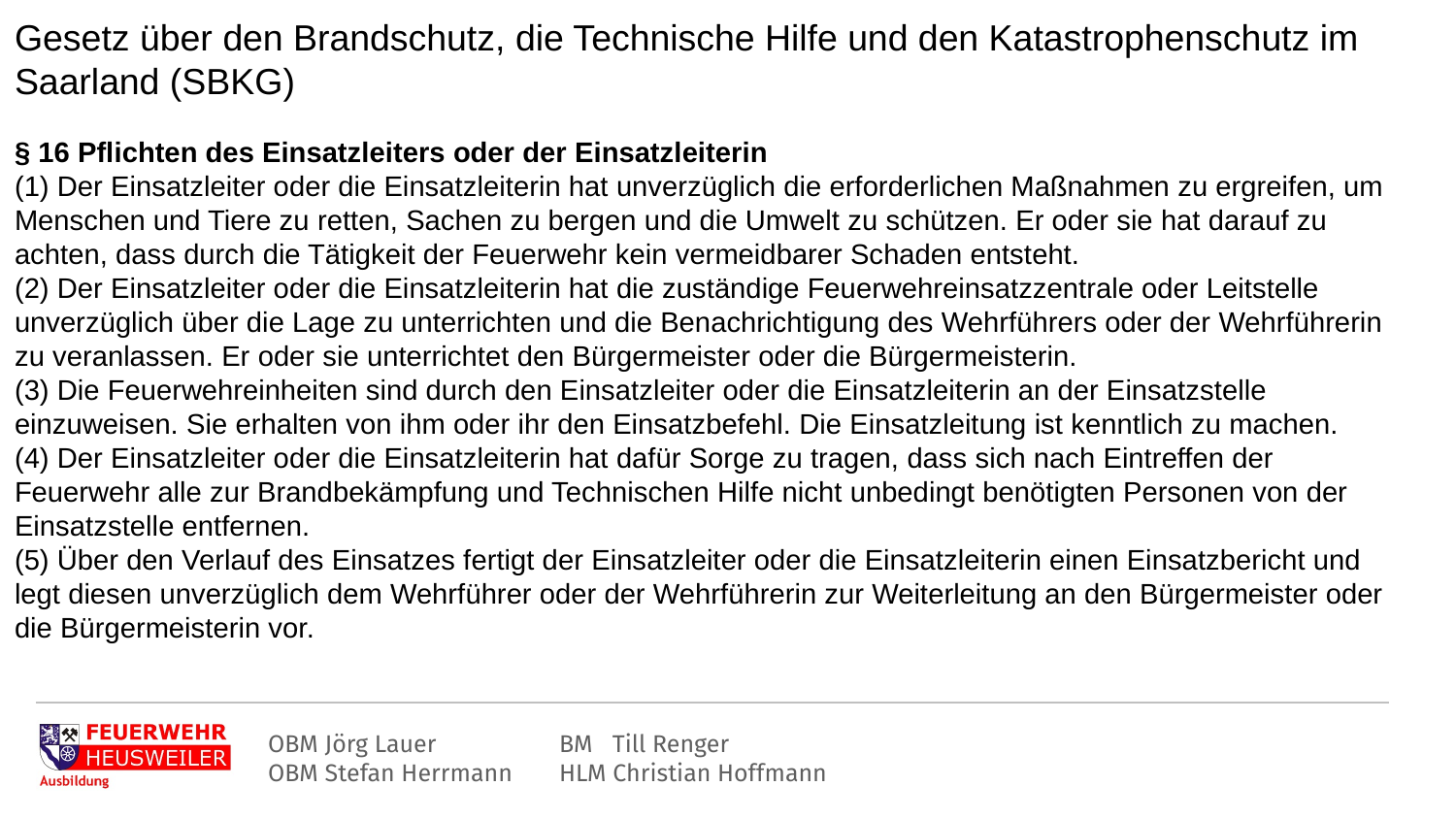

Gesetz über den Brandschutz, die Technische Hilfe und den Katastrophenschutz im Saarland (SBKG)
§ 16 Pflichten des Einsatzleiters oder der Einsatzleiterin
(1) Der Einsatzleiter oder die Einsatzleiterin hat unverzüglich die erforderlichen Maßnahmen zu ergreifen, um Menschen und Tiere zu retten, Sachen zu bergen und die Umwelt zu schützen. Er oder sie hat darauf zu achten, dass durch die Tätigkeit der Feuerwehr kein vermeidbarer Schaden entsteht.
(2) Der Einsatzleiter oder die Einsatzleiterin hat die zuständige Feuerwehreinsatzzentrale oder Leitstelle unverzüglich über die Lage zu unterrichten und die Benachrichtigung des Wehrführers oder der Wehrführerin zu veranlassen. Er oder sie unterrichtet den Bürgermeister oder die Bürgermeisterin.
(3) Die Feuerwehreinheiten sind durch den Einsatzleiter oder die Einsatzleiterin an der Einsatzstelle einzuweisen. Sie erhalten von ihm oder ihr den Einsatzbefehl. Die Einsatzleitung ist kenntlich zu machen.
(4) Der Einsatzleiter oder die Einsatzleiterin hat dafür Sorge zu tragen, dass sich nach Eintreffen der Feuerwehr alle zur Brandbekämpfung und Technischen Hilfe nicht unbedingt benötigten Personen von der Einsatzstelle entfernen.
(5) Über den Verlauf des Einsatzes fertigt der Einsatzleiter oder die Einsatzleiterin einen Einsatzbericht und legt diesen unverzüglich dem Wehrführer oder der Wehrführerin zur Weiterleitung an den Bürgermeister oder die Bürgermeisterin vor.